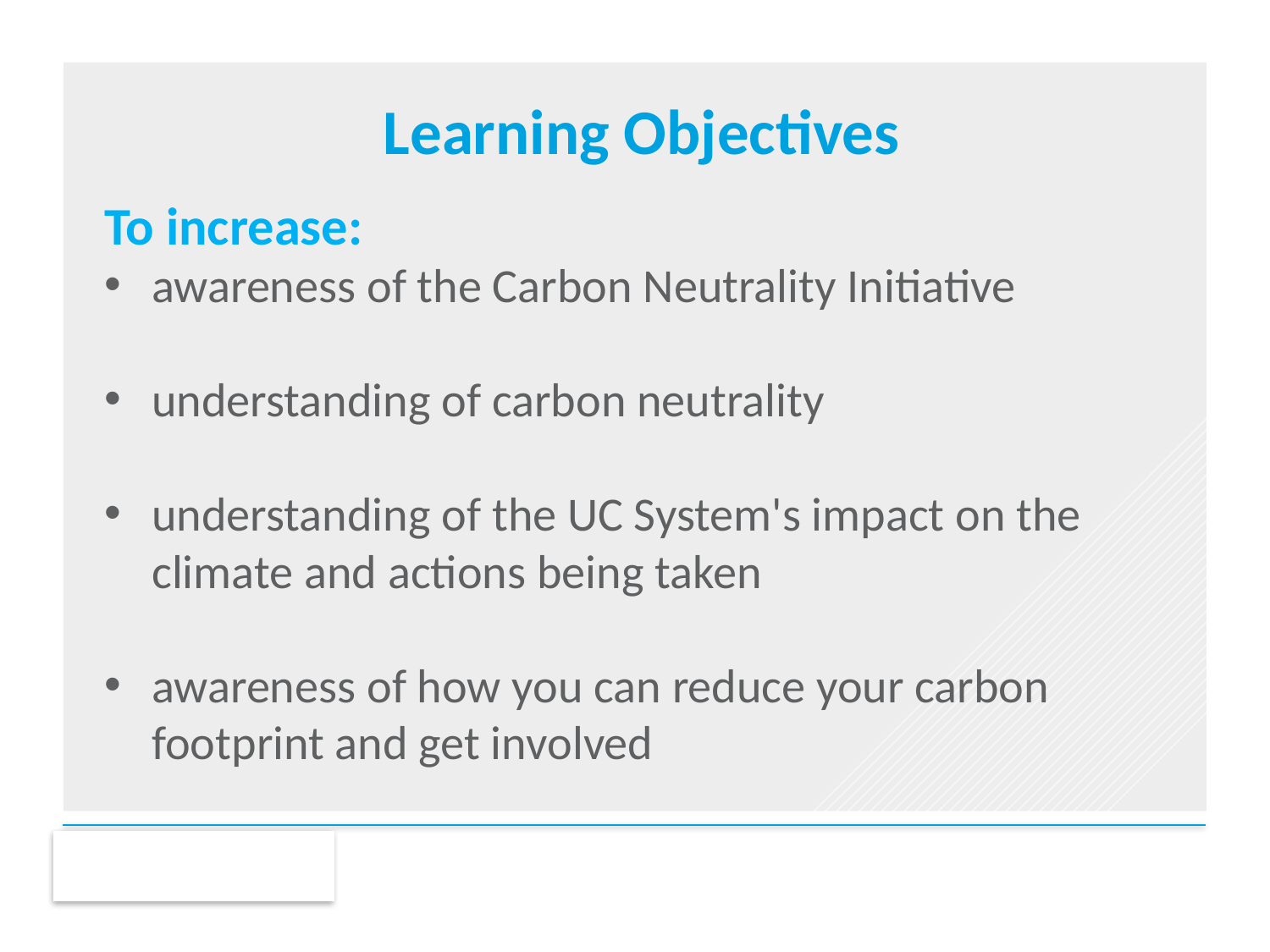

Learning Objectives
To increase:
awareness of the Carbon Neutrality Initiative
understanding of carbon neutrality
understanding of the UC System's impact on the climate and actions being taken
awareness of how you can reduce your carbon footprint and get involved